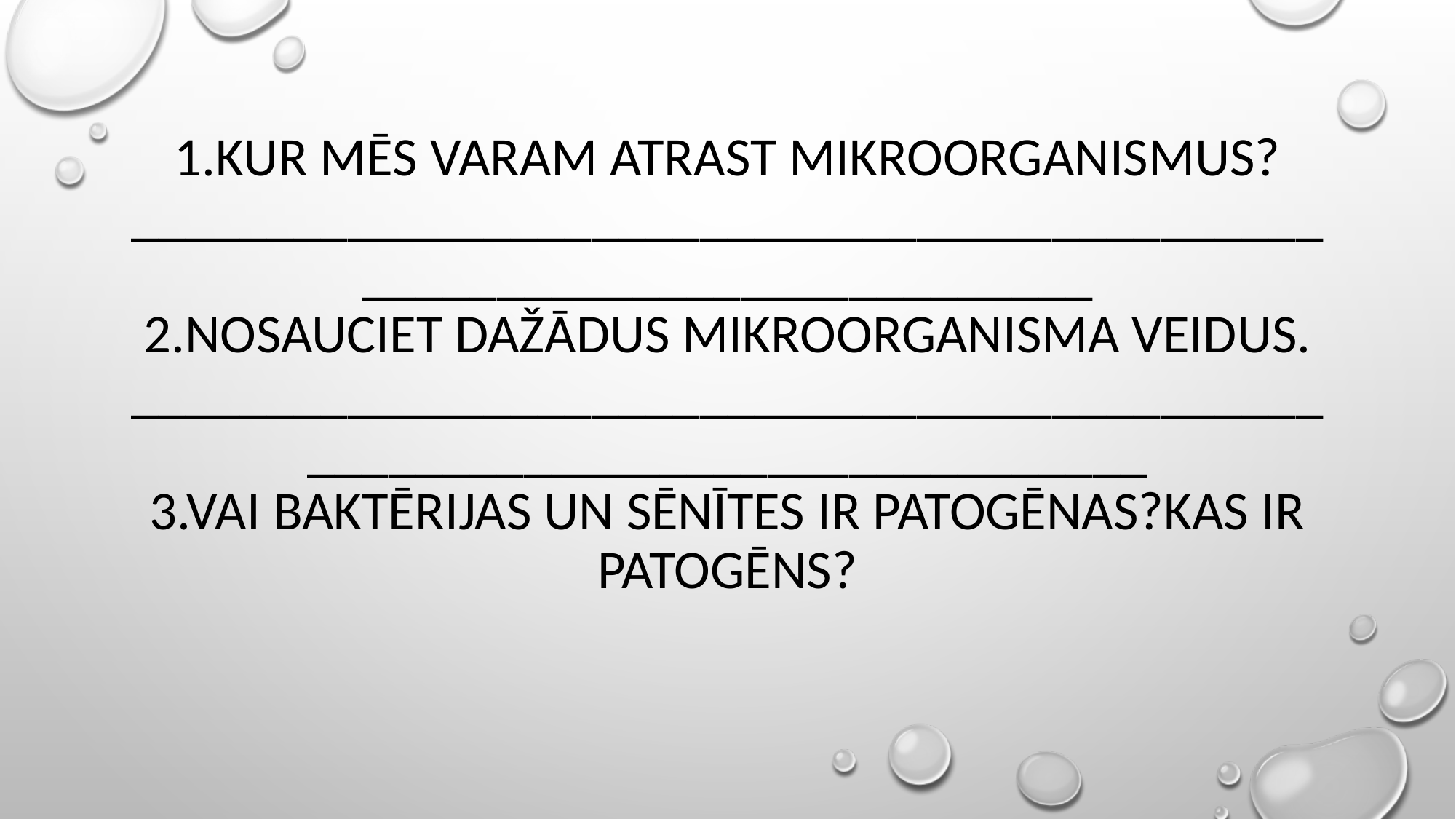

# 1.Kur mēs varam atrast mikroorganismus? _______________________________________________________________________ 2.Nosauciet dažādus mikroorganisma veidus. ___________________________________________________________________________ 3.Vai baktērijas un sēnītes ir patogēnas?Kas ir patogēns?